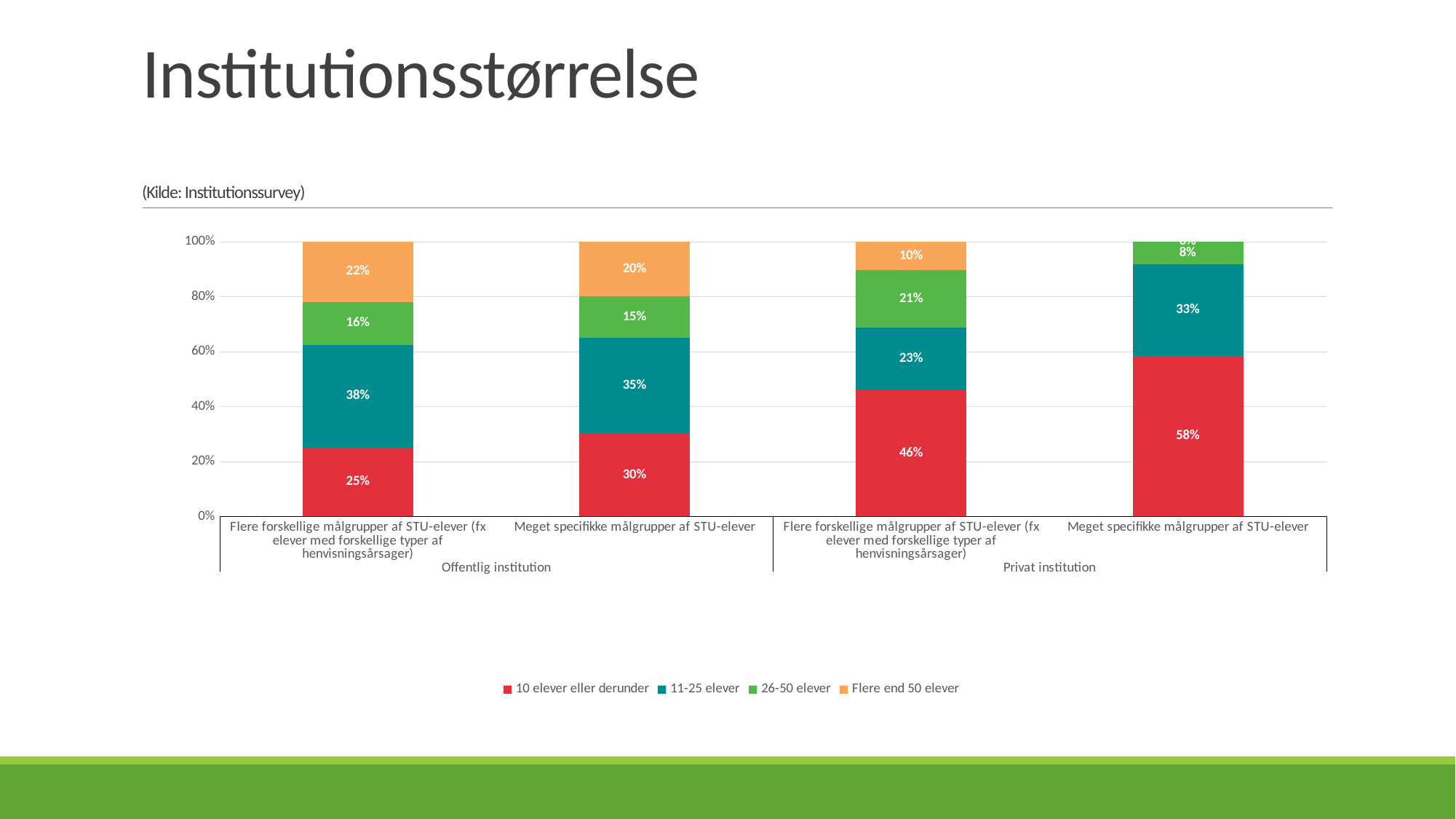

# Institutionsstørrelse (Kilde: Institutionssurvey)

### Chart

| Category | 10 elever eller derunder | 11-25 elever | 26-50 elever | Flere end 50 elever |
|---|---|---|---|---|
| Flere forskellige målgrupper af STU-elever (fx elever med forskellige typer af henvisningsårsager) | 0.25 | 0.375 | 0.15625 | 0.21875 |
| Meget specifikke målgrupper af STU-elever | 0.3 | 0.35 | 0.15 | 0.2 |
| Flere forskellige målgrupper af STU-elever (fx elever med forskellige typer af henvisningsårsager) | 0.4583333333333333 | 0.22916666666666666 | 0.20833333333333334 | 0.10416666666666667 |
| Meget specifikke målgrupper af STU-elever | 0.5833333333333334 | 0.3333333333333333 | 0.08333333333333333 | 0.0 |